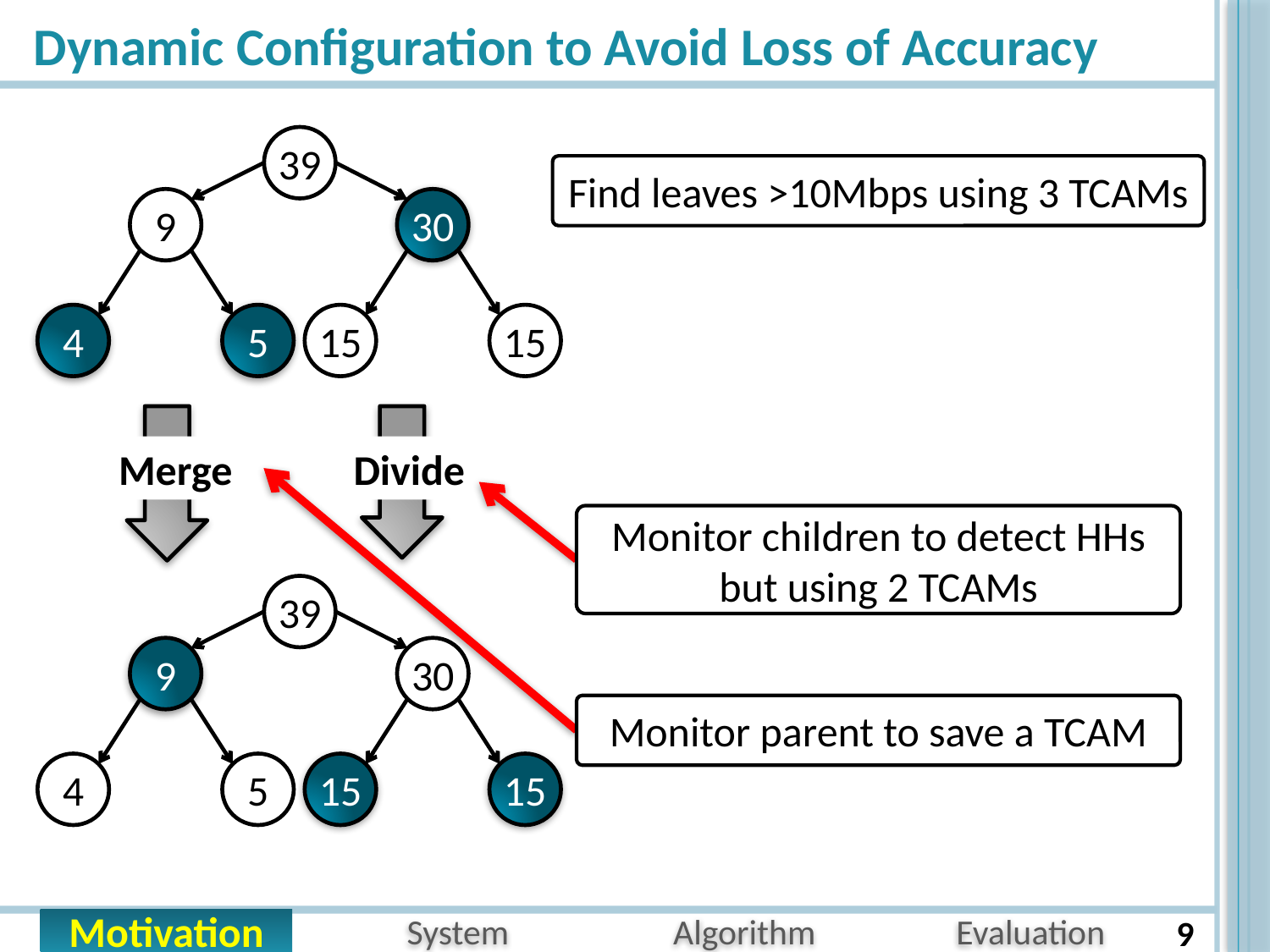

# Dynamic Configuration to Avoid Loss of Accuracy
39
9
30
4
5
15
15
Find leaves >10Mbps using 3 TCAMs
Divide

Merge

Monitor children to detect HHs but using 2 TCAMs
39
30
15
15
9
4
5
Monitor parent to save a TCAM
9